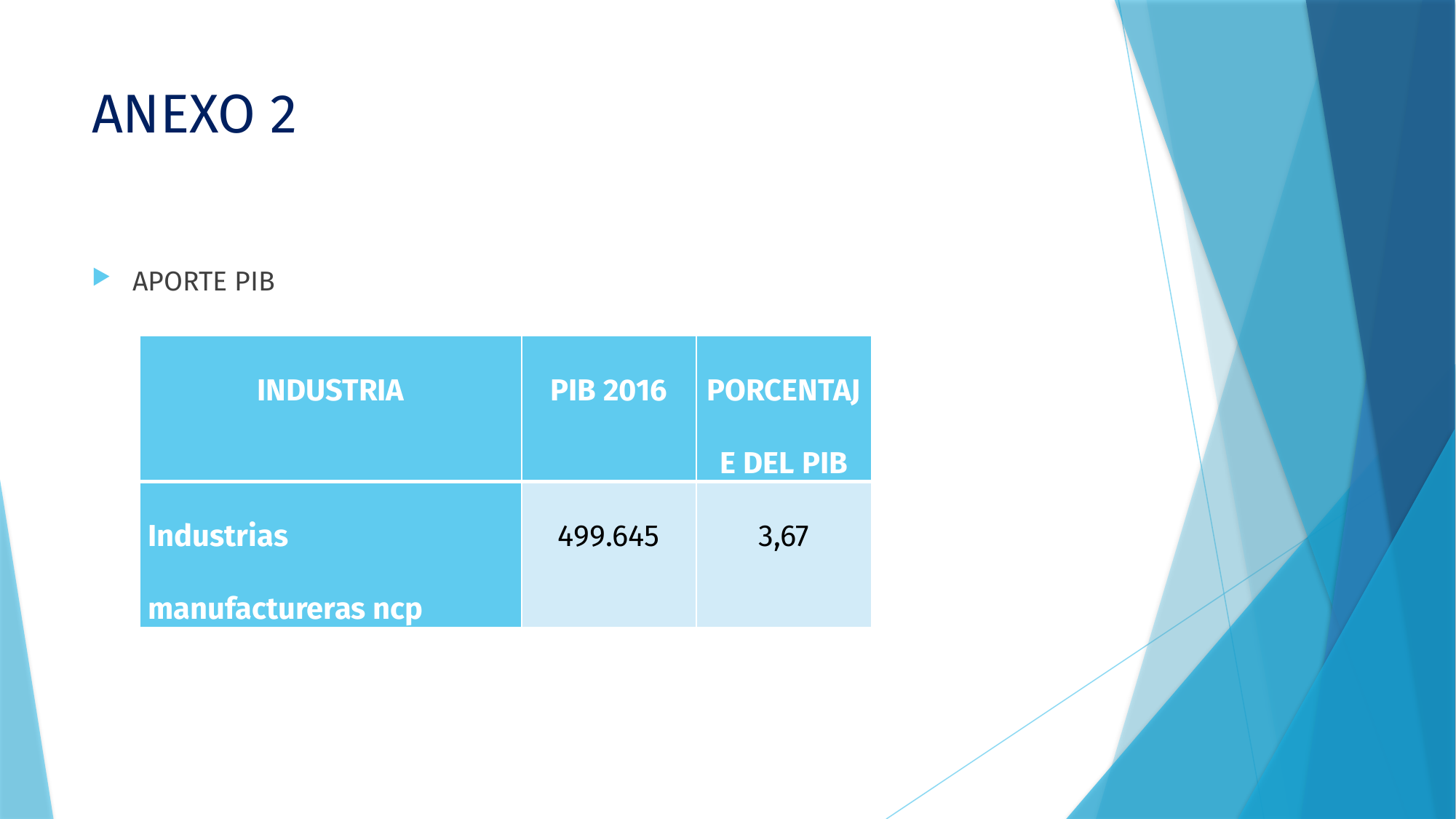

# ANEXO 2
APORTE PIB

| INDUSTRIA | PIB 2016 | PORCENTAJE DEL PIB |
| --- | --- | --- |
| Industrias manufactureras ncp | 499.645 | 3,67 |